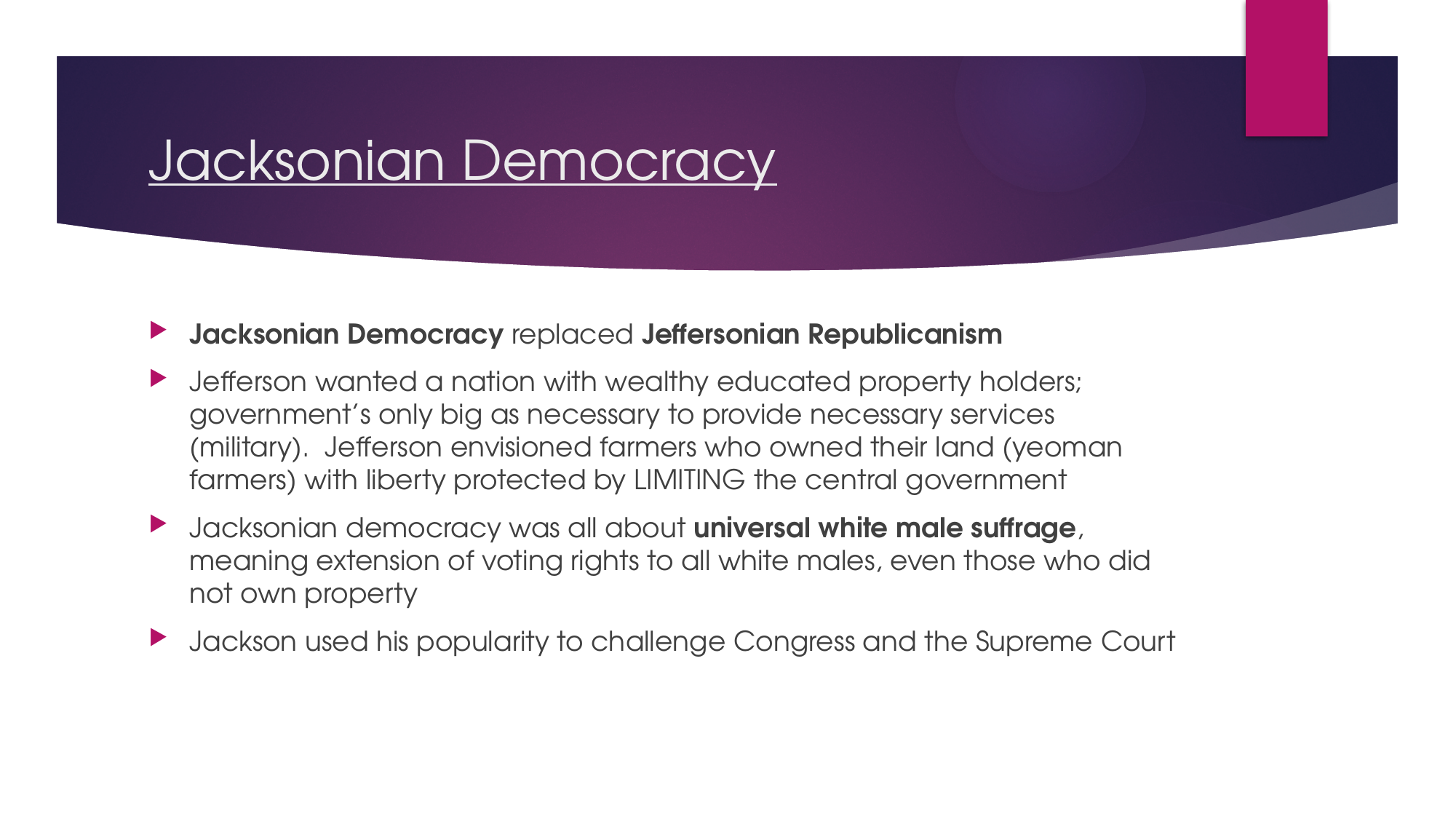

# Jacksonian Democracy
Jacksonian Democracy replaced Jeffersonian Republicanism
Jefferson wanted a nation with wealthy educated property holders; government’s only big as necessary to provide necessary services (military).  Jefferson envisioned farmers who owned their land (yeoman farmers) with liberty protected by LIMITING the central government
Jacksonian democracy was all about universal white male suffrage, meaning extension of voting rights to all white males, even those who did not own property
Jackson used his popularity to challenge Congress and the Supreme Court